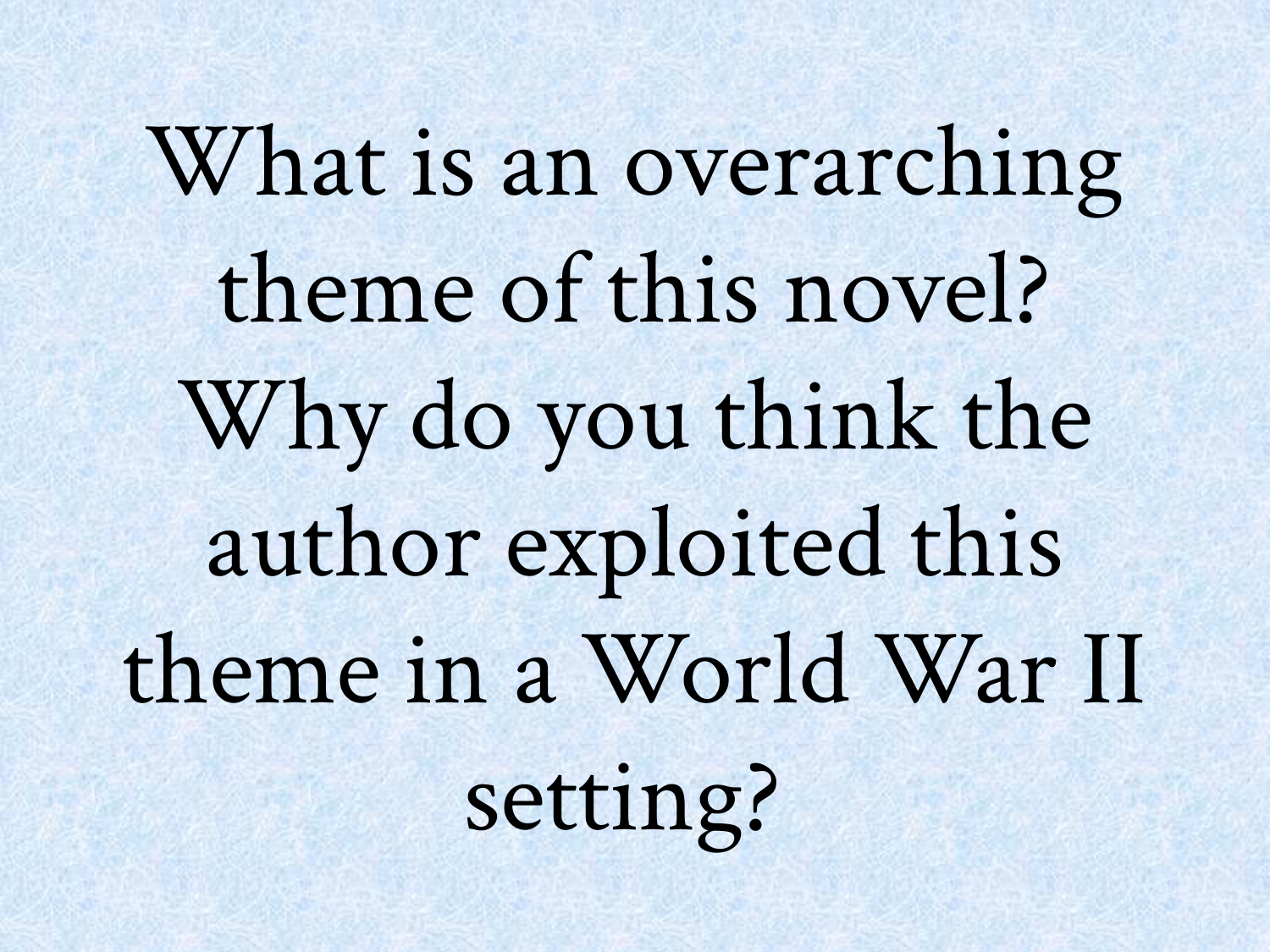

# What is an overarching theme of this novel? Why do you think the author exploited this theme in a World War II setting?